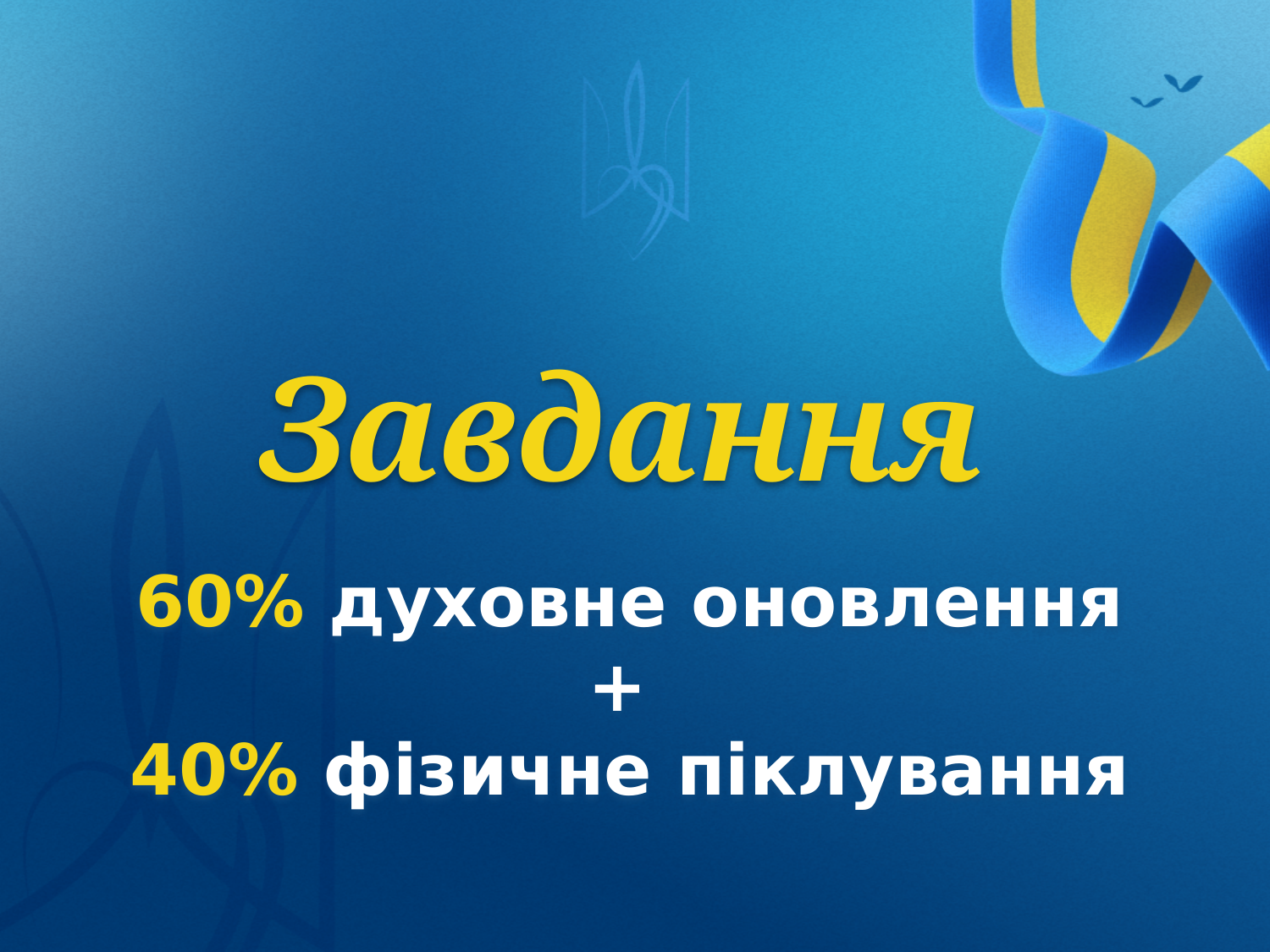

Завдання
60% духовне оновлення
+
40% фізичне піклування